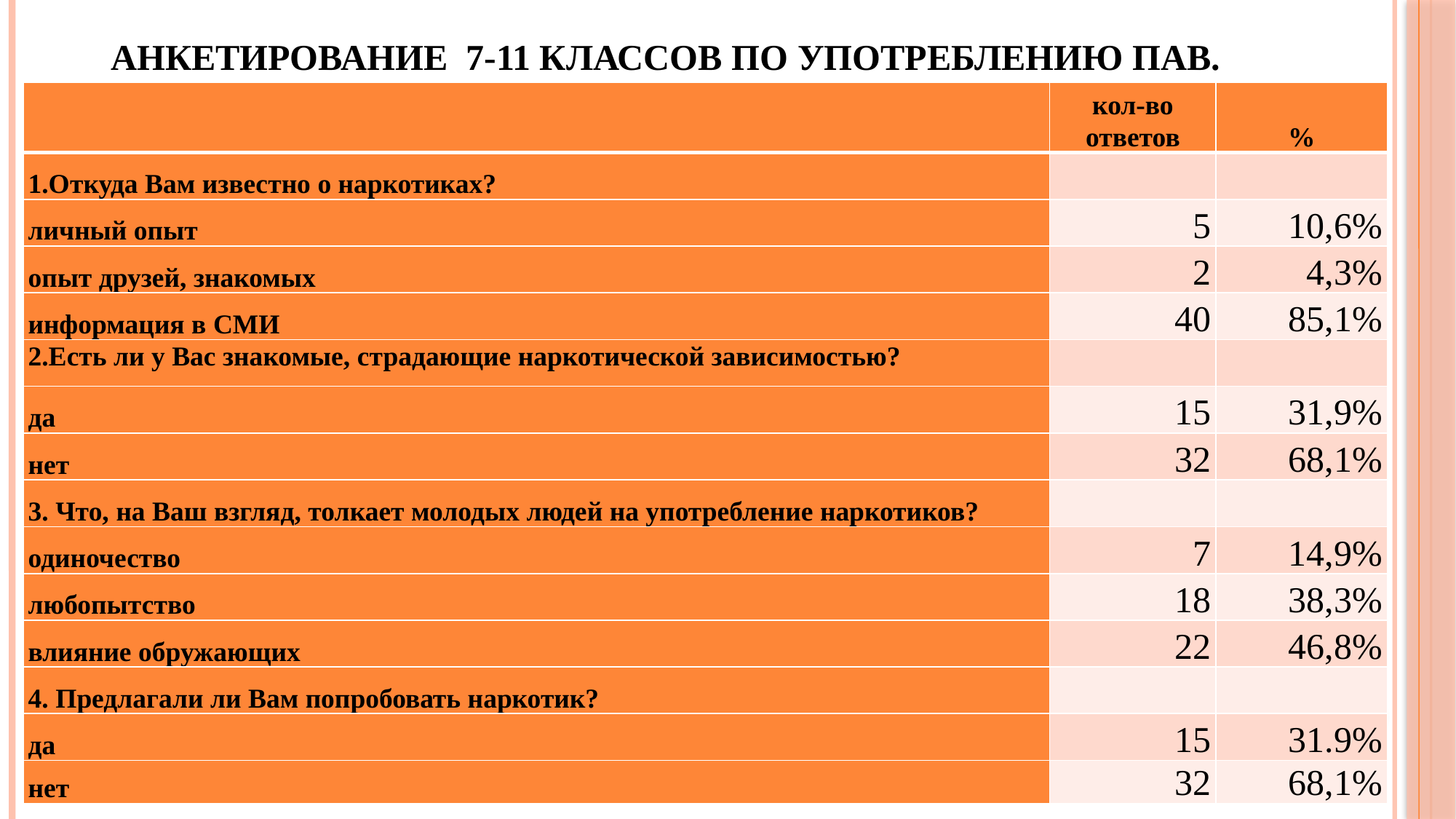

# анкетирование  7-11 классов по употреблению ПАВ.
|  | кол-во ответов | % |
| --- | --- | --- |
| 1.Откуда Вам известно о наркотиках? |  |  |
| личный опыт | 5 | 10,6% |
| опыт друзей, знакомых | 2 | 4,3% |
| информация в СМИ | 40 | 85,1% |
| 2.Есть ли у Вас знакомые, страдающие наркотической зависимостью? |  |  |
| да | 15 | 31,9% |
| нет | 32 | 68,1% |
| 3. Что, на Ваш взгляд, толкает молодых людей на употребление наркотиков? |  |  |
| одиночество | 7 | 14,9% |
| любопытство | 18 | 38,3% |
| влияние обружающих | 22 | 46,8% |
| 4. Предлагали ли Вам попробовать наркотик? |  |  |
| да | 15 | 31.9% |
| нет | 32 | 68,1% |